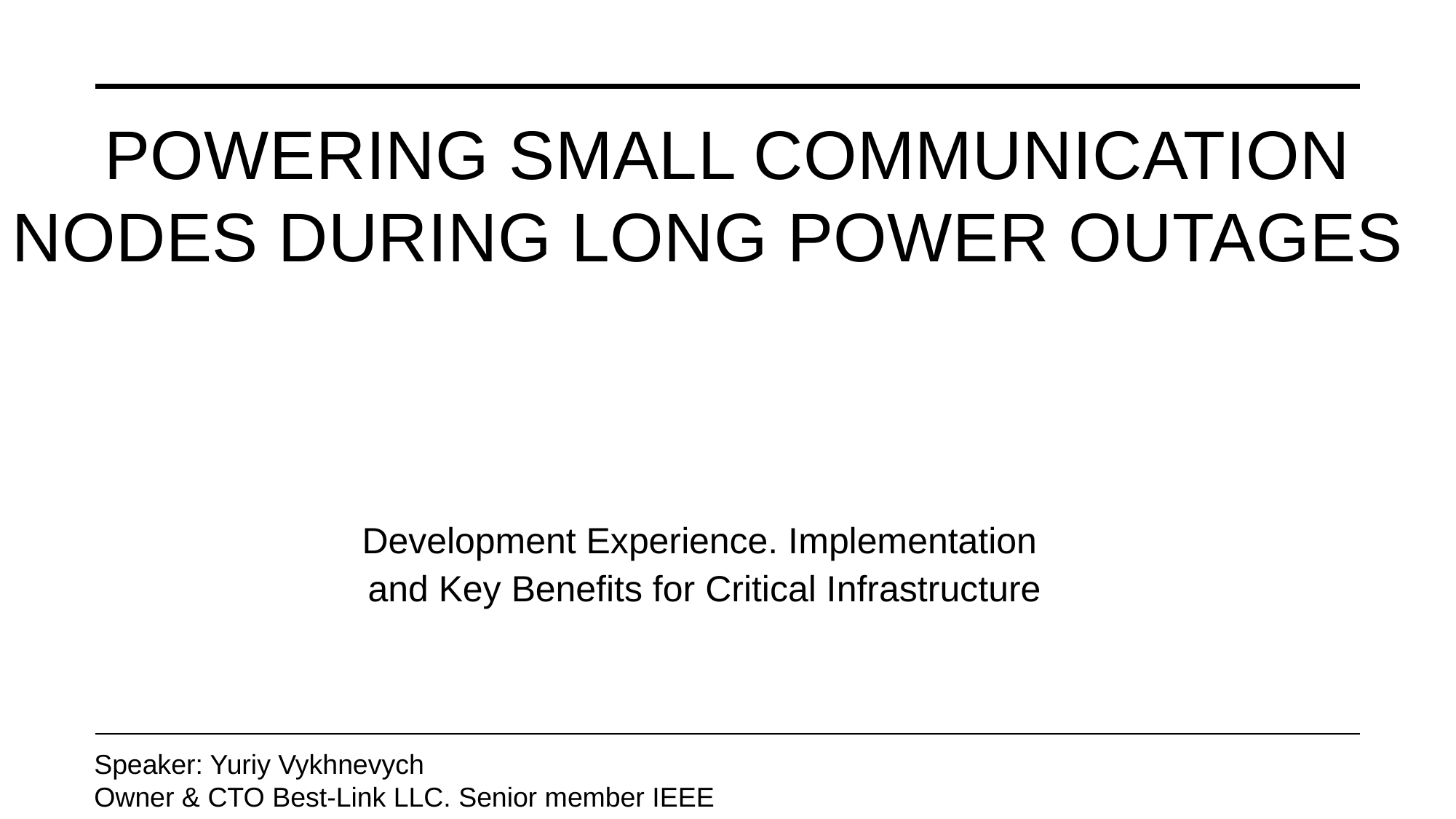

# Powering small communication nodes during long power outages
Development Experience. Implementation  and Key Benefits for Critical Infrastructure
Speaker: Yuriy Vykhnevych
Owner & CTO Best-Link LLC. Senior member IEEE